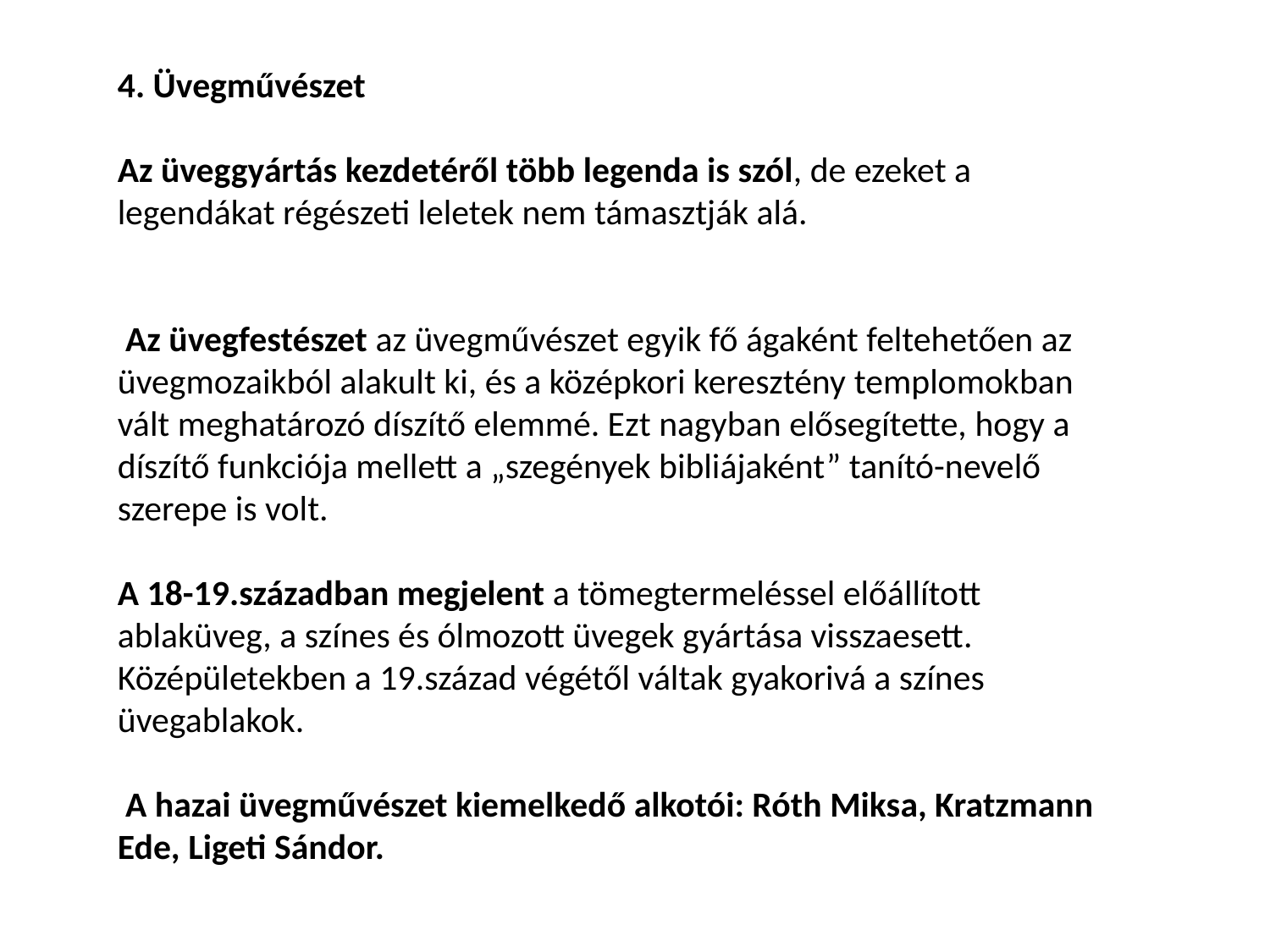

4. Üvegművészet

Az üveggyártás kezdetéről több legenda is szól, de ezeket a legendákat régészeti leletek nem támasztják alá.

 Az üvegfestészet az üvegművészet egyik fő ágaként feltehetően az üvegmozaikból alakult ki, és a középkori keresztény templomokban vált meghatározó díszítő elemmé. Ezt nagyban elősegítette, hogy a díszítő funkciója mellett a „szegények bibliájaként” tanító-nevelő szerepe is volt.

A 18-19.században megjelent a tömegtermeléssel előállított ablaküveg, a színes és ólmozott üvegek gyártása visszaesett. Középületekben a 19.század végétől váltak gyakorivá a színes üvegablakok.

 A hazai üvegművészet kiemelkedő alkotói: Róth Miksa, Kratzmann Ede, Ligeti Sándor.